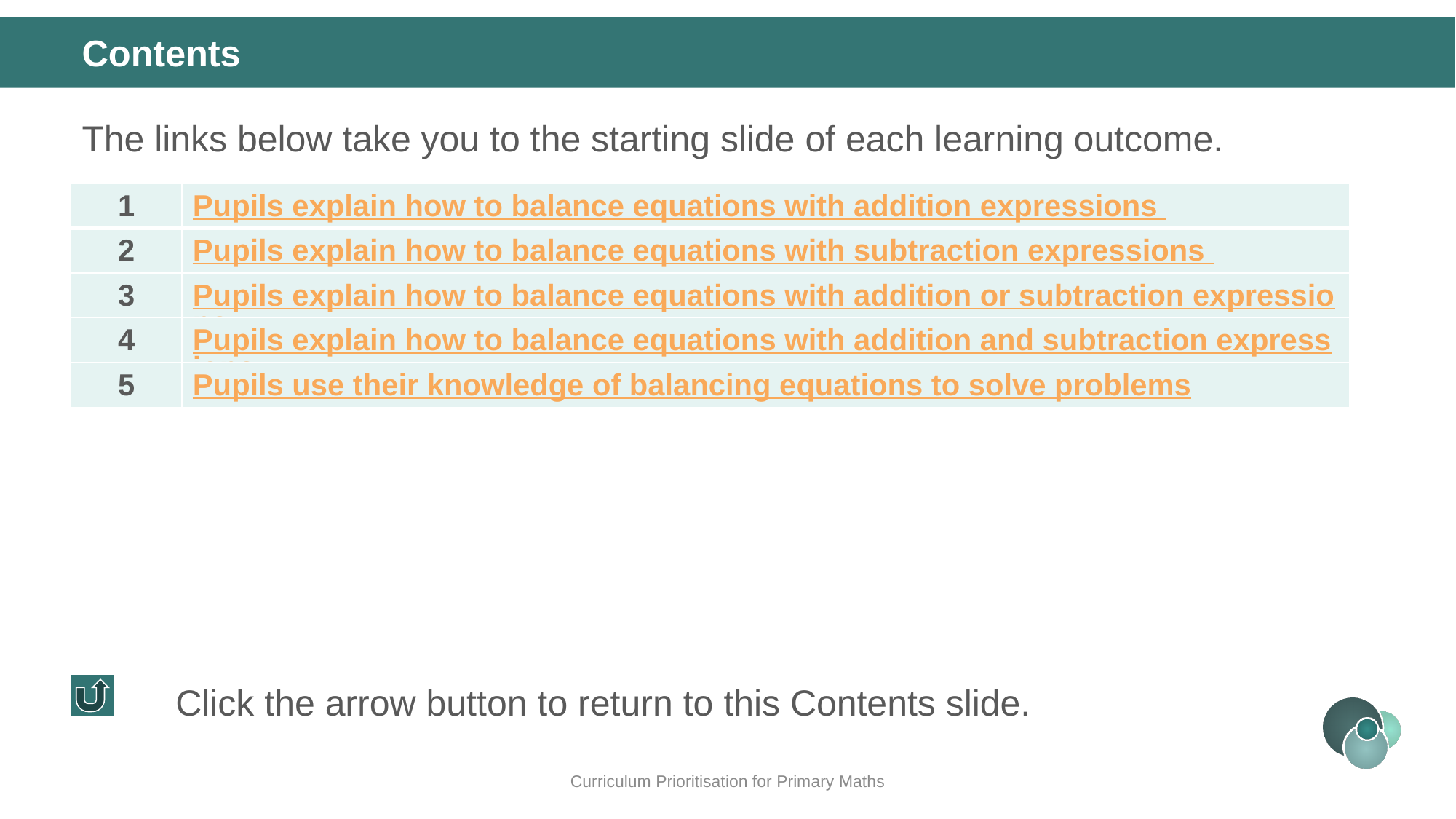

Contents
The links below take you to the starting slide of each learning outcome.
| 1 | Pupils explain how to balance equations with addition expressions |
| --- | --- |
| 2 | Pupils explain how to balance equations with subtraction expressions |
| 3 | Pupils explain how to balance equations with addition or subtraction expressions |
| 4 | Pupils explain how to balance equations with addition and subtraction expressions |
| 5 | Pupils use their knowledge of balancing equations to solve problems |

Click the arrow button to return to this Contents slide.
Curriculum Prioritisation for Primary Maths